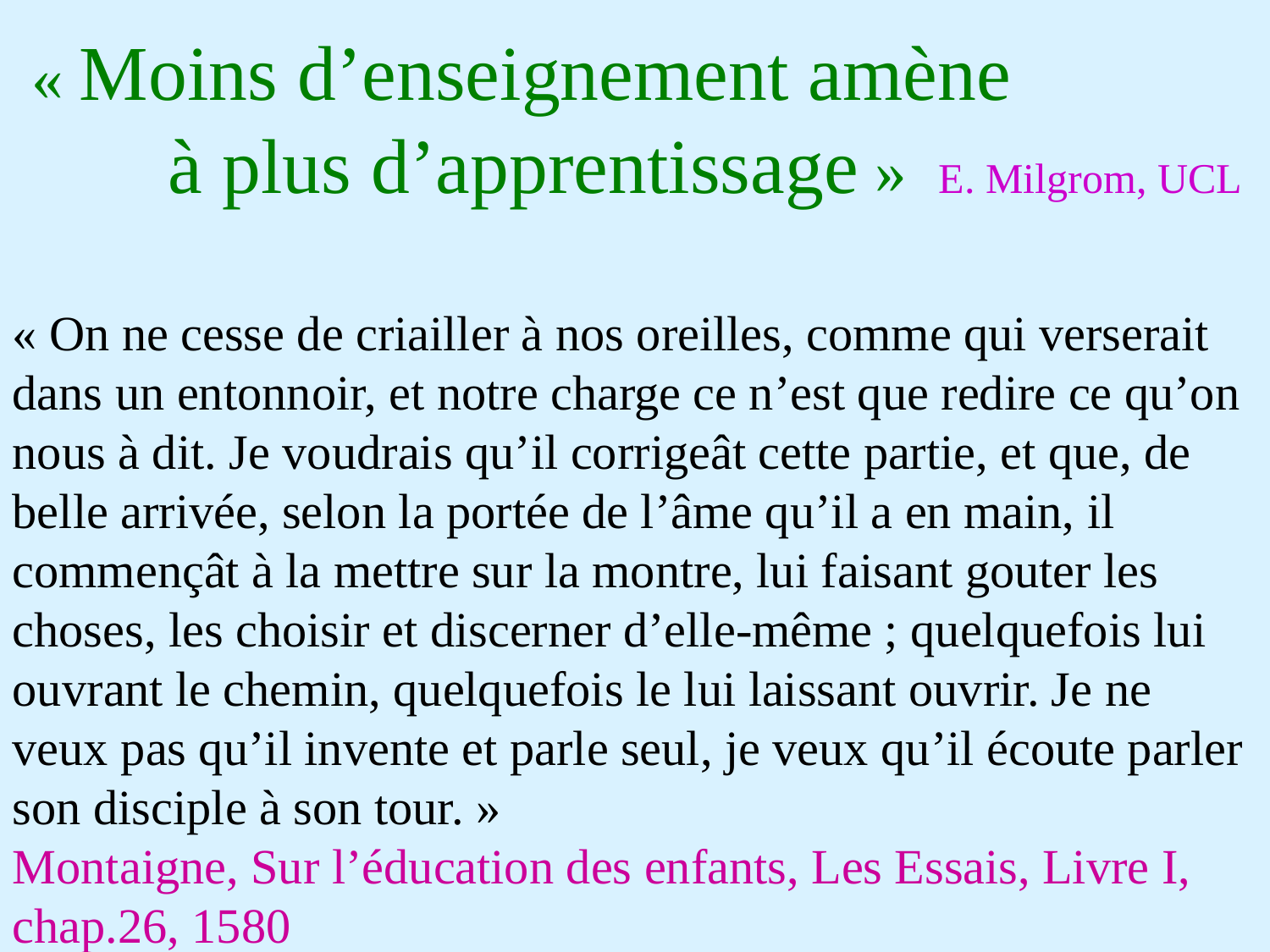

« Moins d’enseignement amène
        à plus d’apprentissage »  E. Milgrom, UCL

« On ne cesse de criailler à nos oreilles, comme qui verserait dans un entonnoir, et notre charge ce n’est que redire ce qu’on nous à dit. Je voudrais qu’il corrigeât cette partie, et que, de belle arrivée, selon la portée de l’âme qu’il a en main, il commençât à la mettre sur la montre, lui faisant gouter les choses, les choisir et discerner d’elle-même ; quelquefois lui ouvrant le chemin, quelquefois le lui laissant ouvrir. Je ne veux pas qu’il invente et parle seul, je veux qu’il écoute parler son disciple à son tour. »
Montaigne, Sur l’éducation des enfants, Les Essais, Livre I, chap.26, 1580